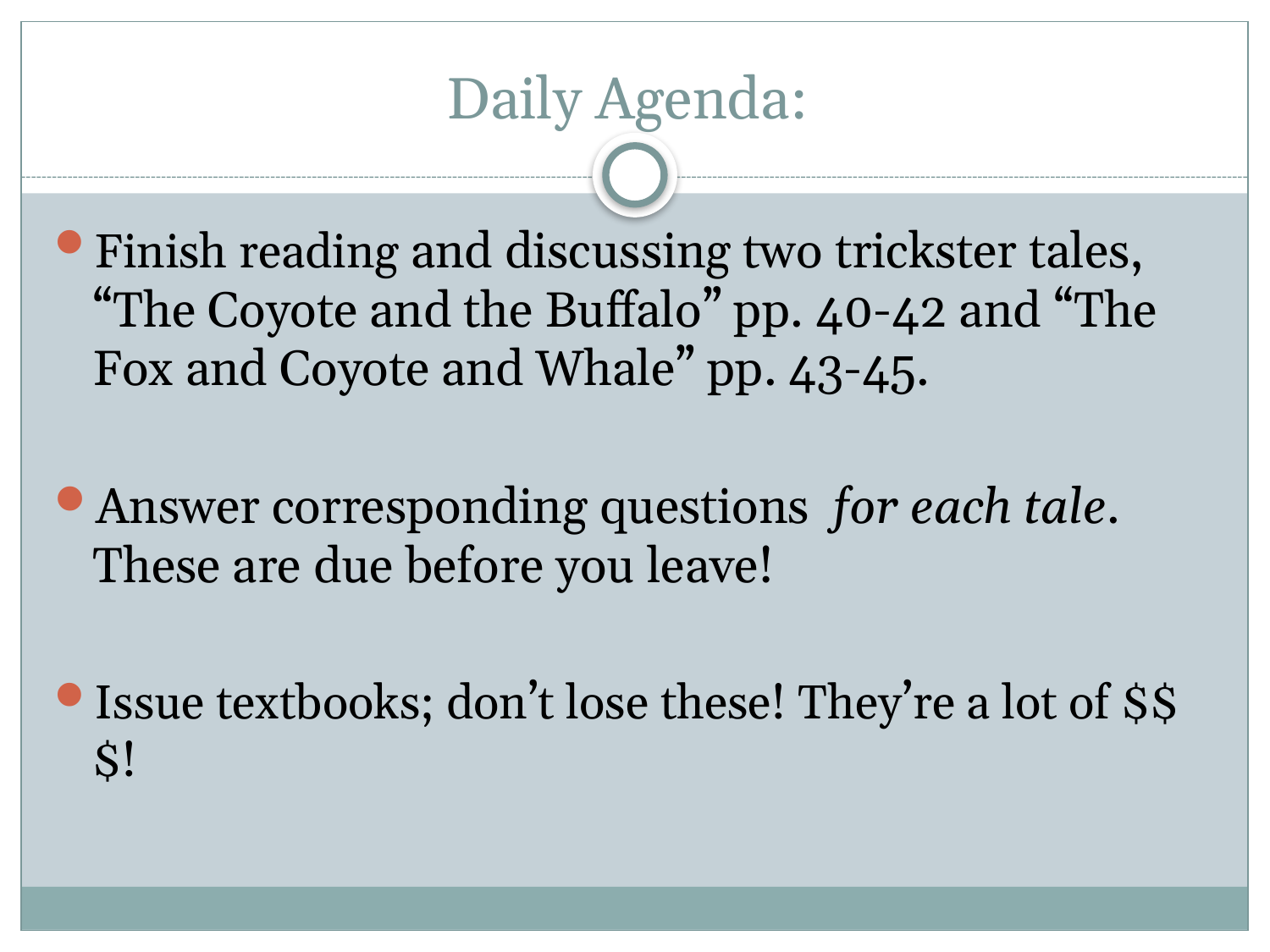

# Daily Agenda:
Finish reading and discussing two trickster tales, “The Coyote and the Buffalo” pp. 40-42 and “The Fox and Coyote and Whale” pp. 43-45.

Answer corresponding questions  for each tale. These are due before you leave!

Issue textbooks; don’t lose these! They’re a lot of $$$!